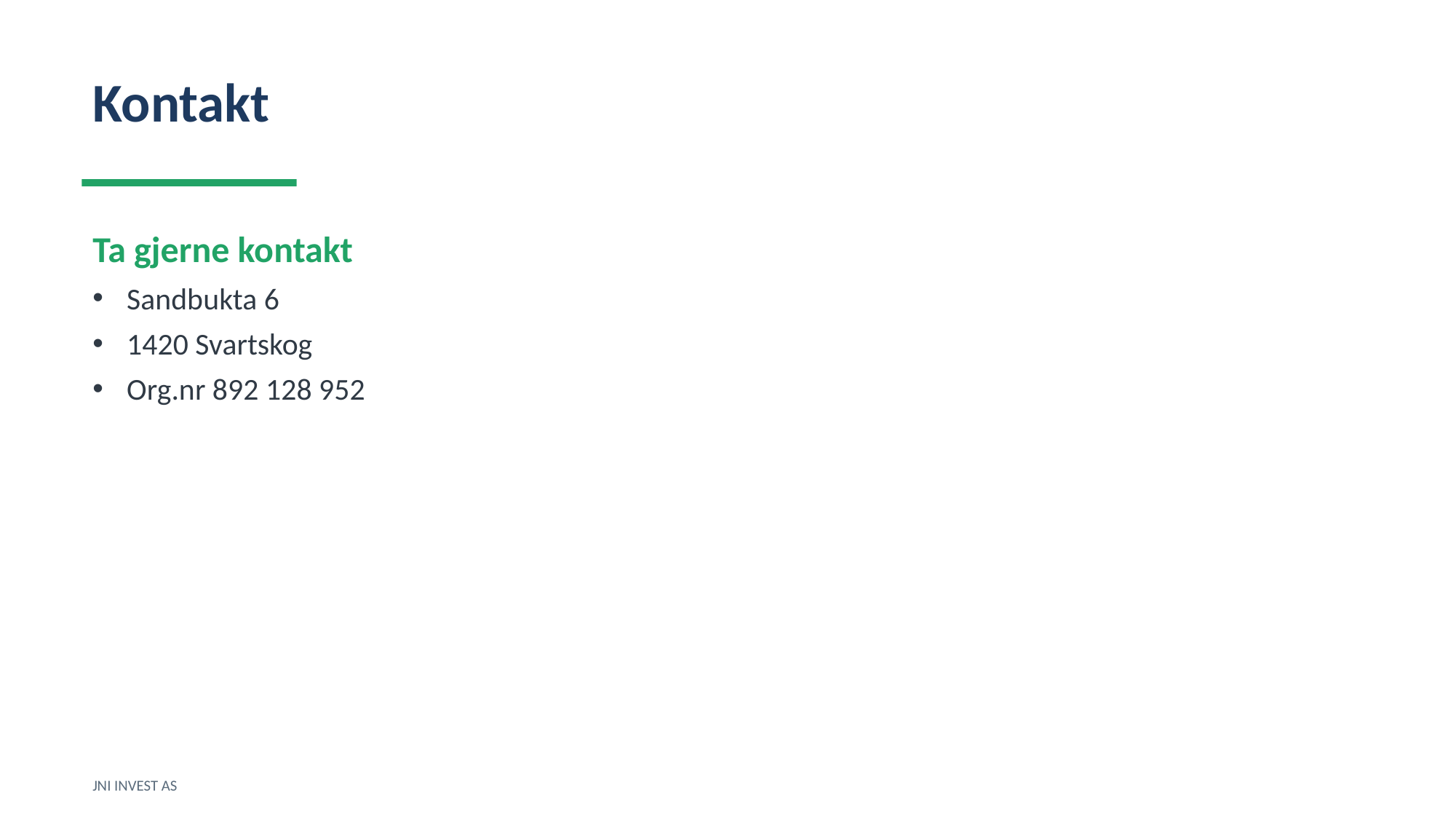

Kontakt

Ta gjerne kontakt
Sandbukta 6
1420 Svartskog
Org.nr 892 128 952
JNI INVEST AS